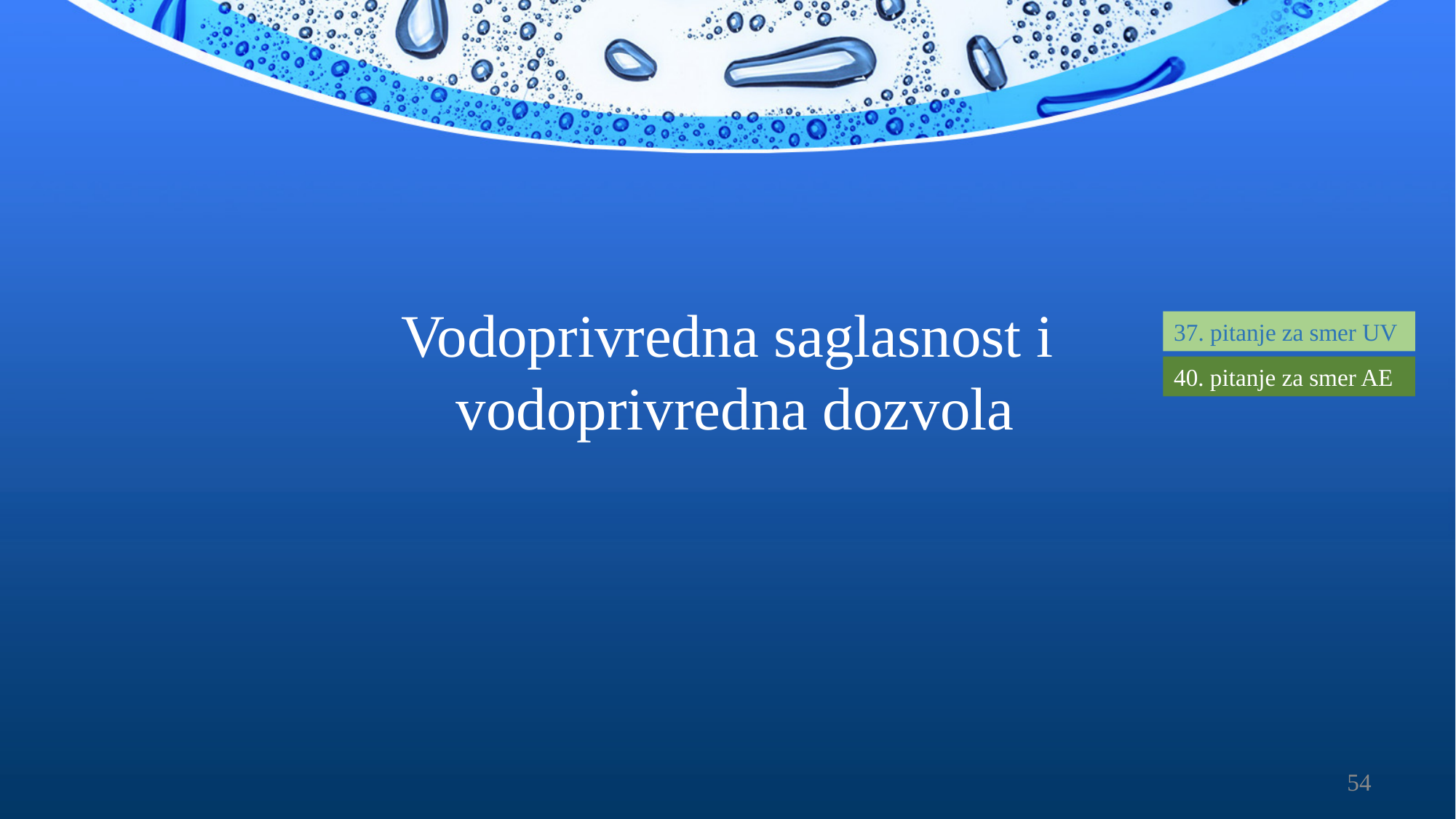

Vodoprivredna saglasnost i
 vodoprivredna dozvola
37. pitanje za smer UV
40. pitanje za smer AE
54